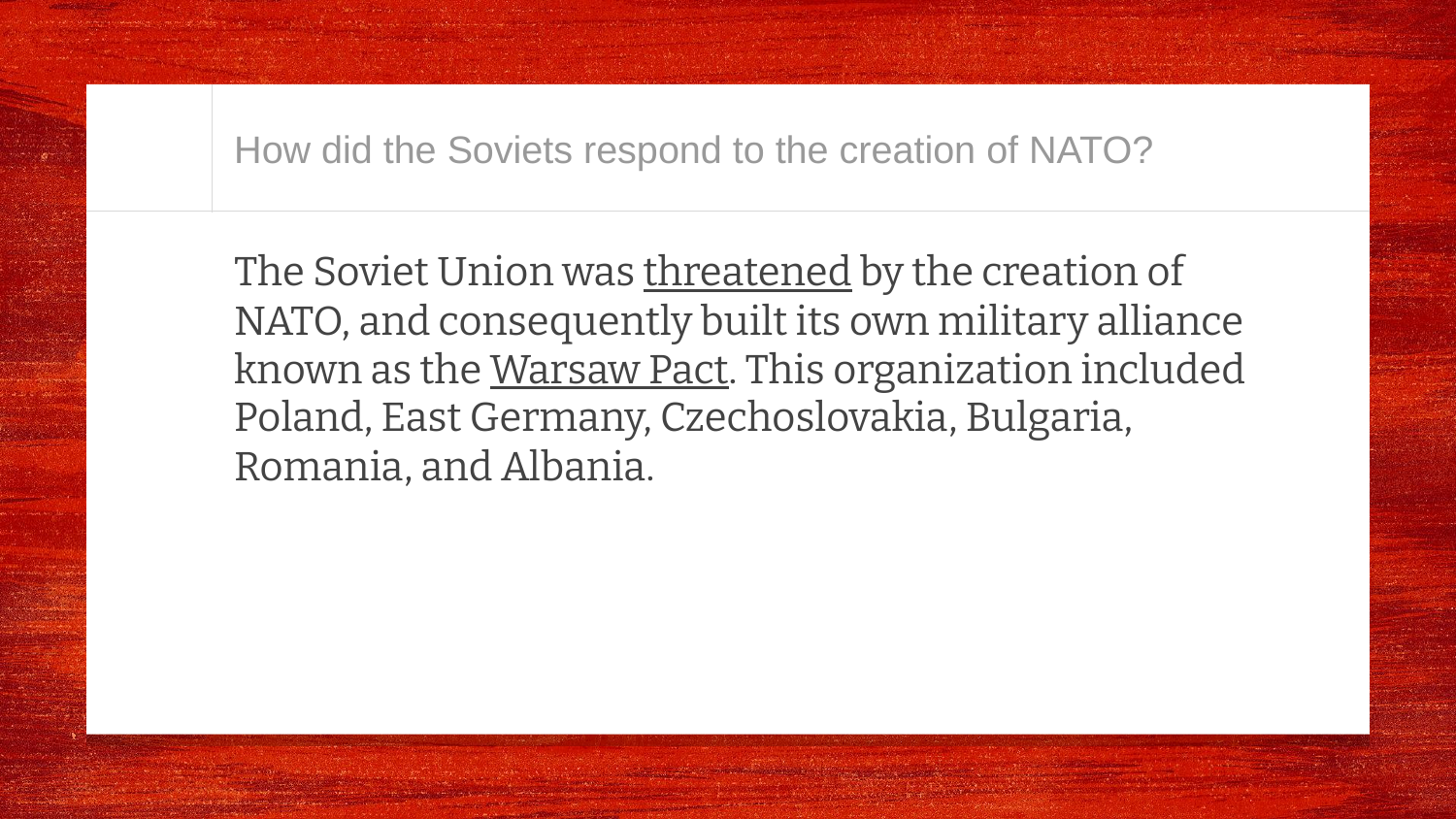

# How did the Soviets respond to the creation of NATO?
The Soviet Union was threatened by the creation of NATO, and consequently built its own military alliance known as the Warsaw Pact. This organization included Poland, East Germany, Czechoslovakia, Bulgaria, Romania, and Albania.